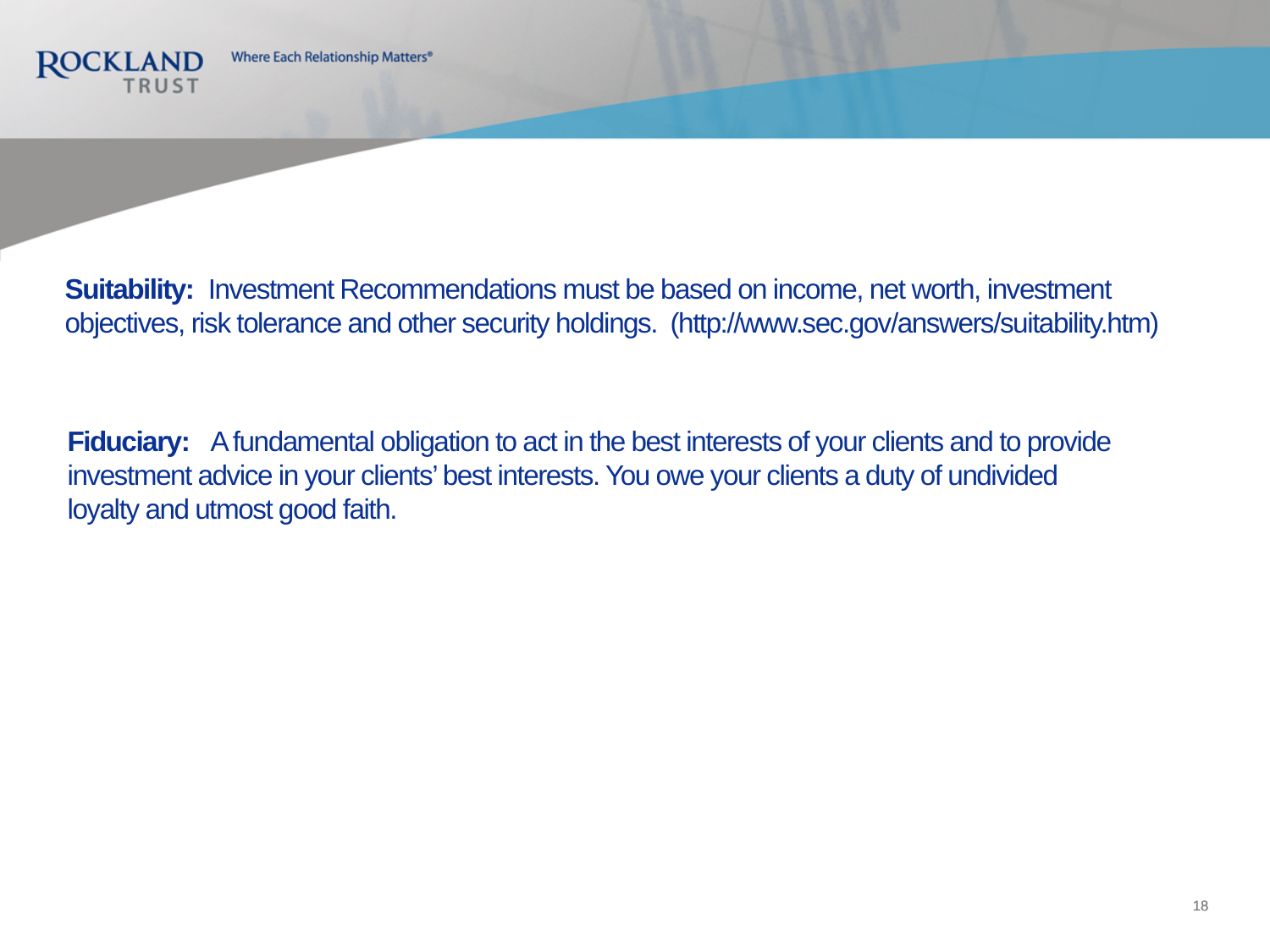

# Suitability:  Investment Recommendations must be based on income, net worth, investment objectives, risk tolerance and other security holdings.  (http://www.sec.gov/answers/suitability.htm)

Fiduciary:   A fundamental obligation to act in the best interests of your clients and to provide investment advice in your clients’ best interests. You owe your clients a duty of undivided loyalty and utmost good faith.